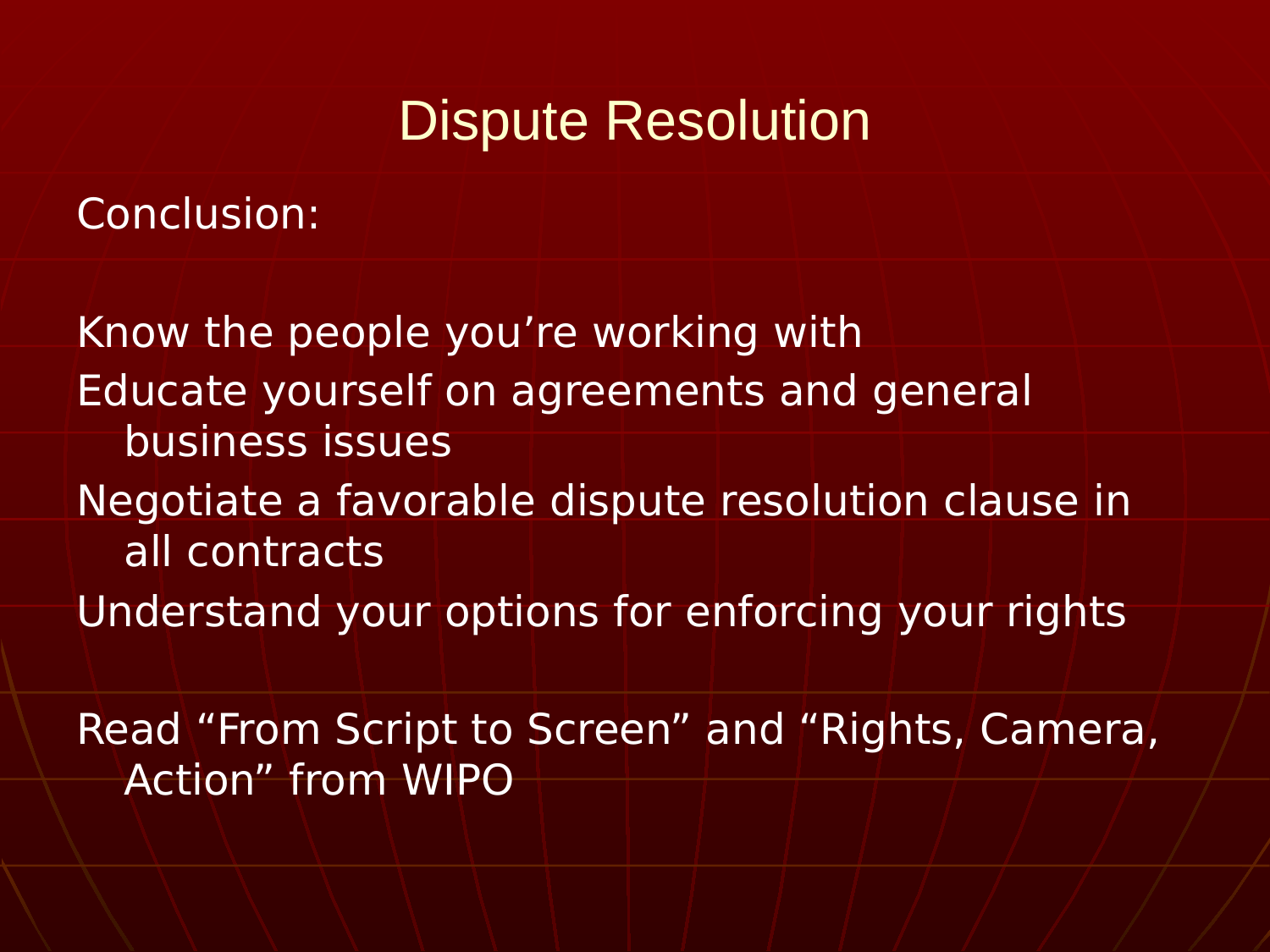

# Dispute Resolution
Conclusion:

Know the people you’re working with
Educate yourself on agreements and general business issues
Negotiate a favorable dispute resolution clause in all contracts
Understand your options for enforcing your rights

Read “From Script to Screen” and “Rights, Camera, Action” from WIPO